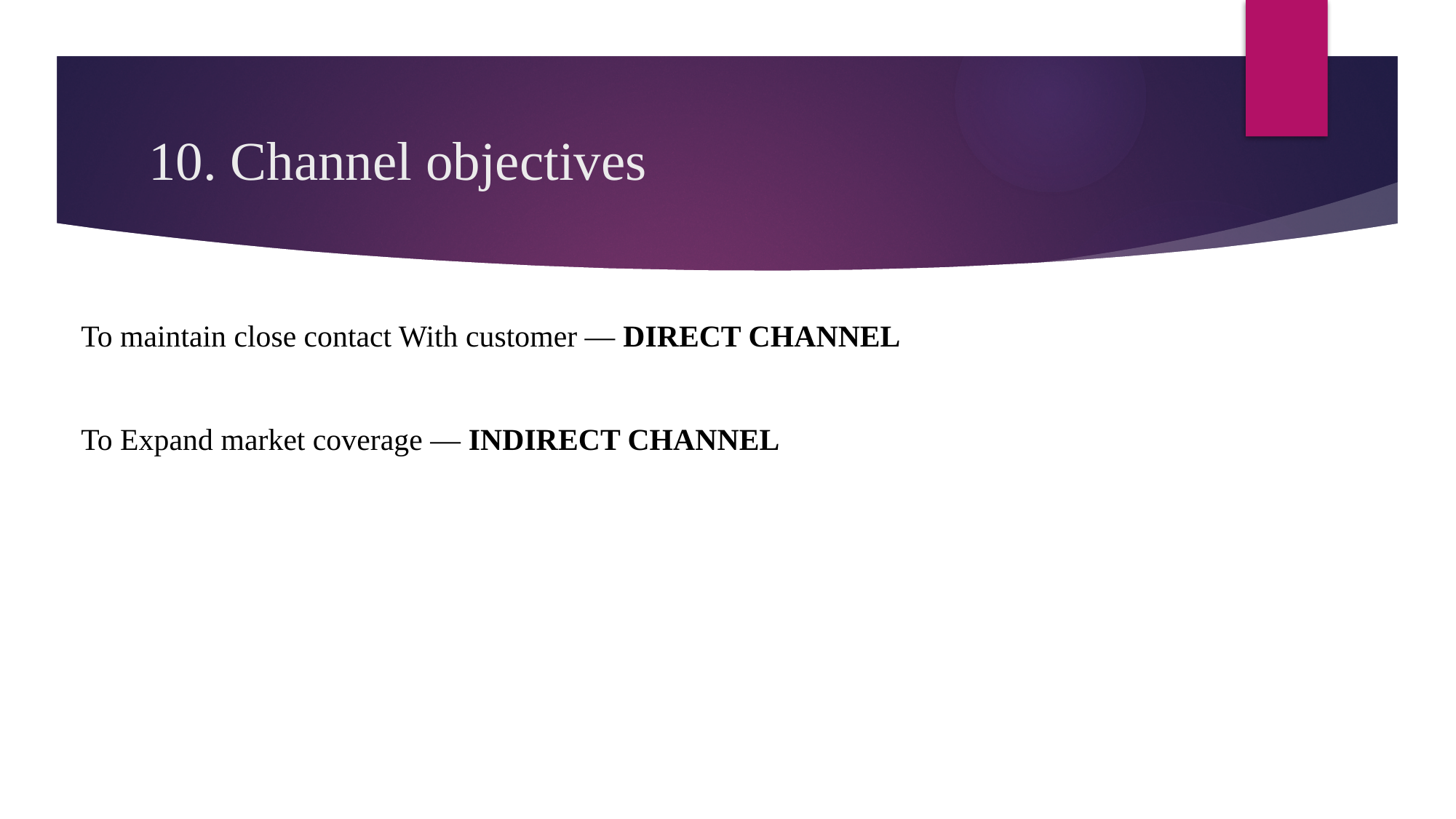

# 10. Channel objectives
To maintain close contact With customer — DIRECT CHANNEL

To Expand market coverage — INDIRECT CHANNEL